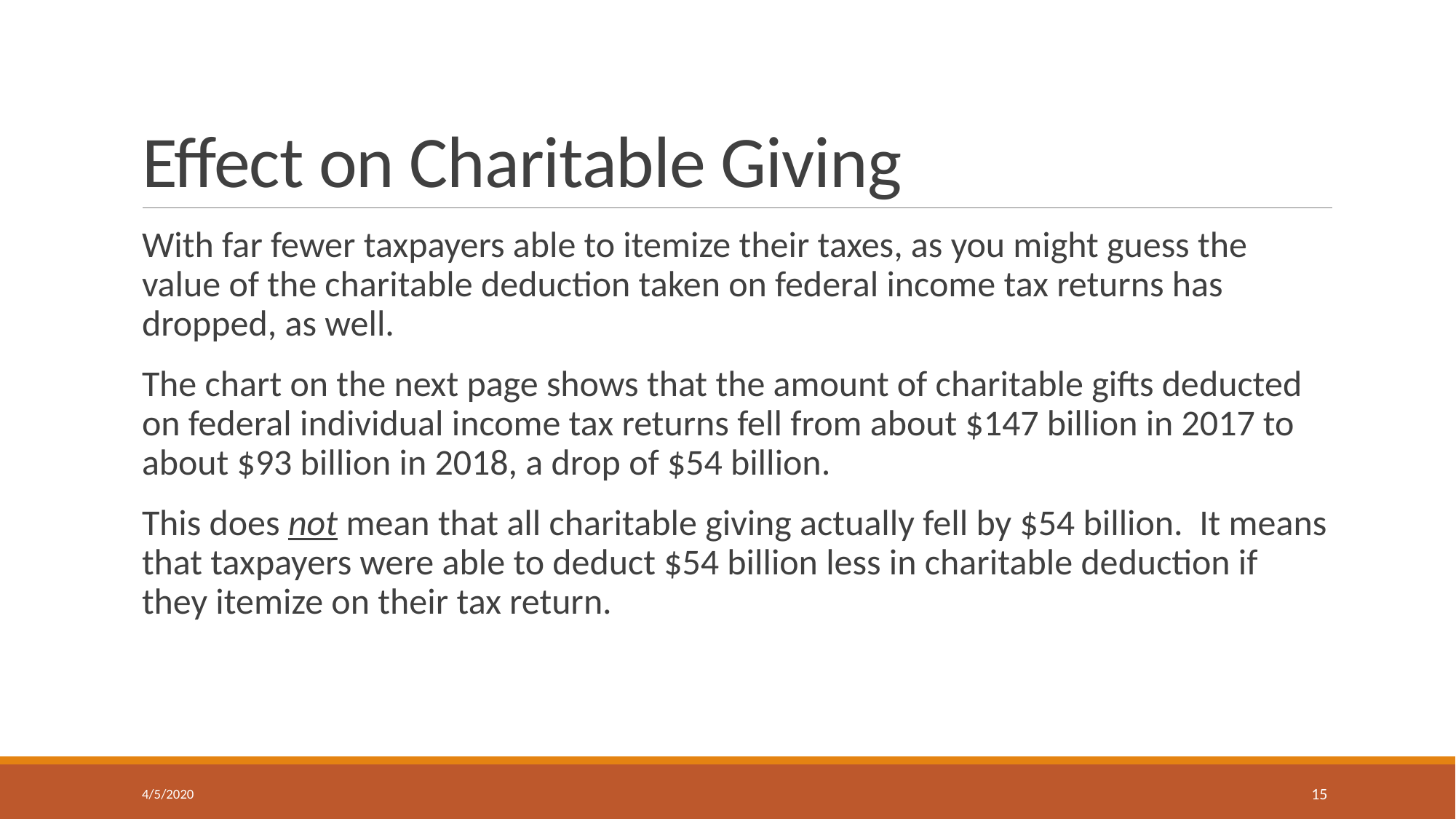

# Effect on Charitable Giving
With far fewer taxpayers able to itemize their taxes, as you might guess the value of the charitable deduction taken on federal income tax returns has dropped, as well.
The chart on the next page shows that the amount of charitable gifts deducted on federal individual income tax returns fell from about $147 billion in 2017 to about $93 billion in 2018, a drop of $54 billion.
This does not mean that all charitable giving actually fell by $54 billion.  It means that taxpayers were able to deduct $54 billion less in charitable deduction if they itemize on their tax return.
4/5/2020
15